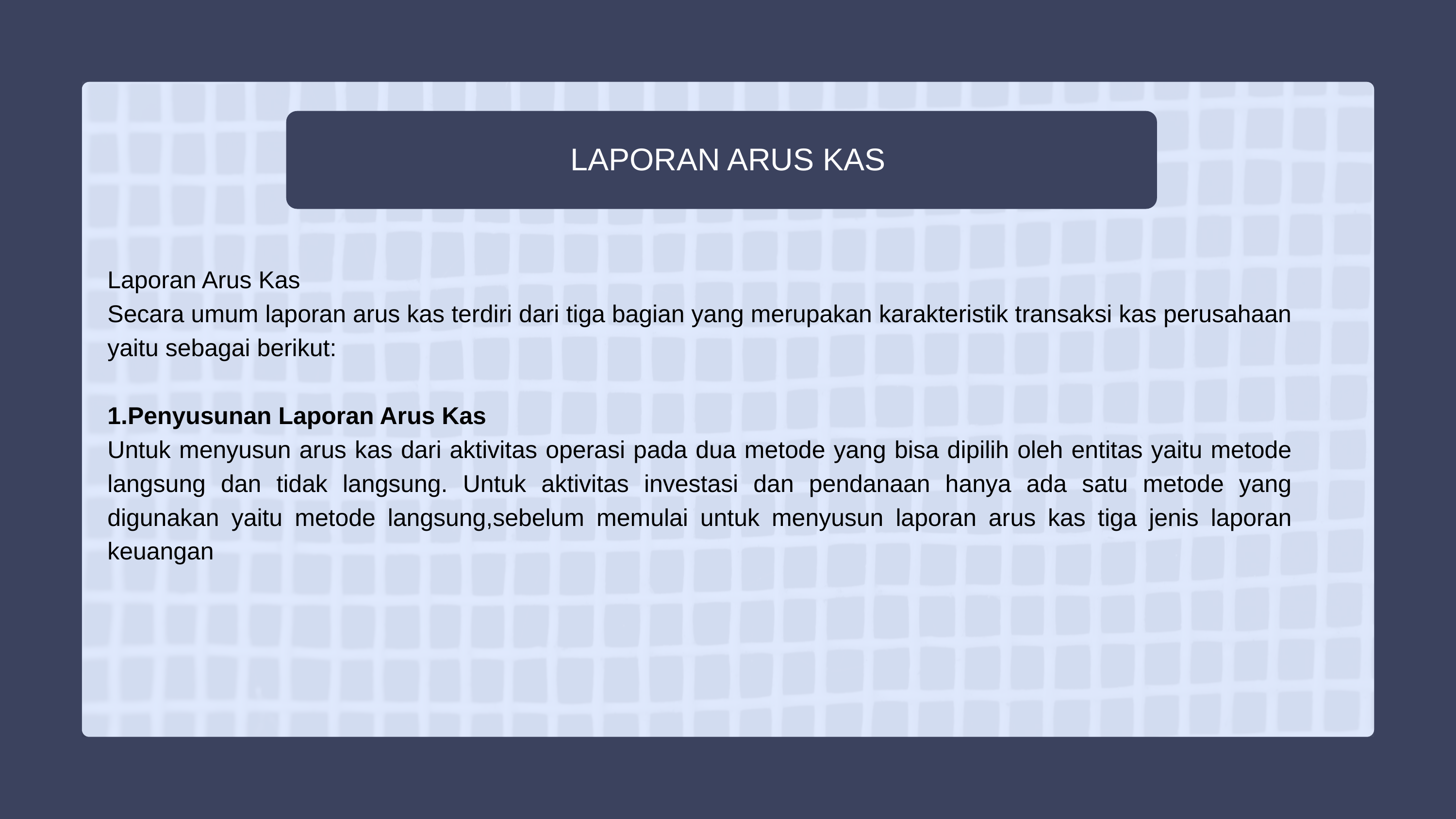

LAPORAN ARUS KAS
Laporan Arus Kas
Secara umum laporan arus kas terdiri dari tiga bagian yang merupakan karakteristik transaksi kas perusahaan yaitu sebagai berikut:

1.Penyusunan Laporan Arus Kas
Untuk menyusun arus kas dari aktivitas operasi pada dua metode yang bisa dipilih oleh entitas yaitu metode langsung dan tidak langsung. Untuk aktivitas investasi dan pendanaan hanya ada satu metode yang digunakan yaitu metode langsung,sebelum memulai untuk menyusun laporan arus kas tiga jenis laporan keuangan